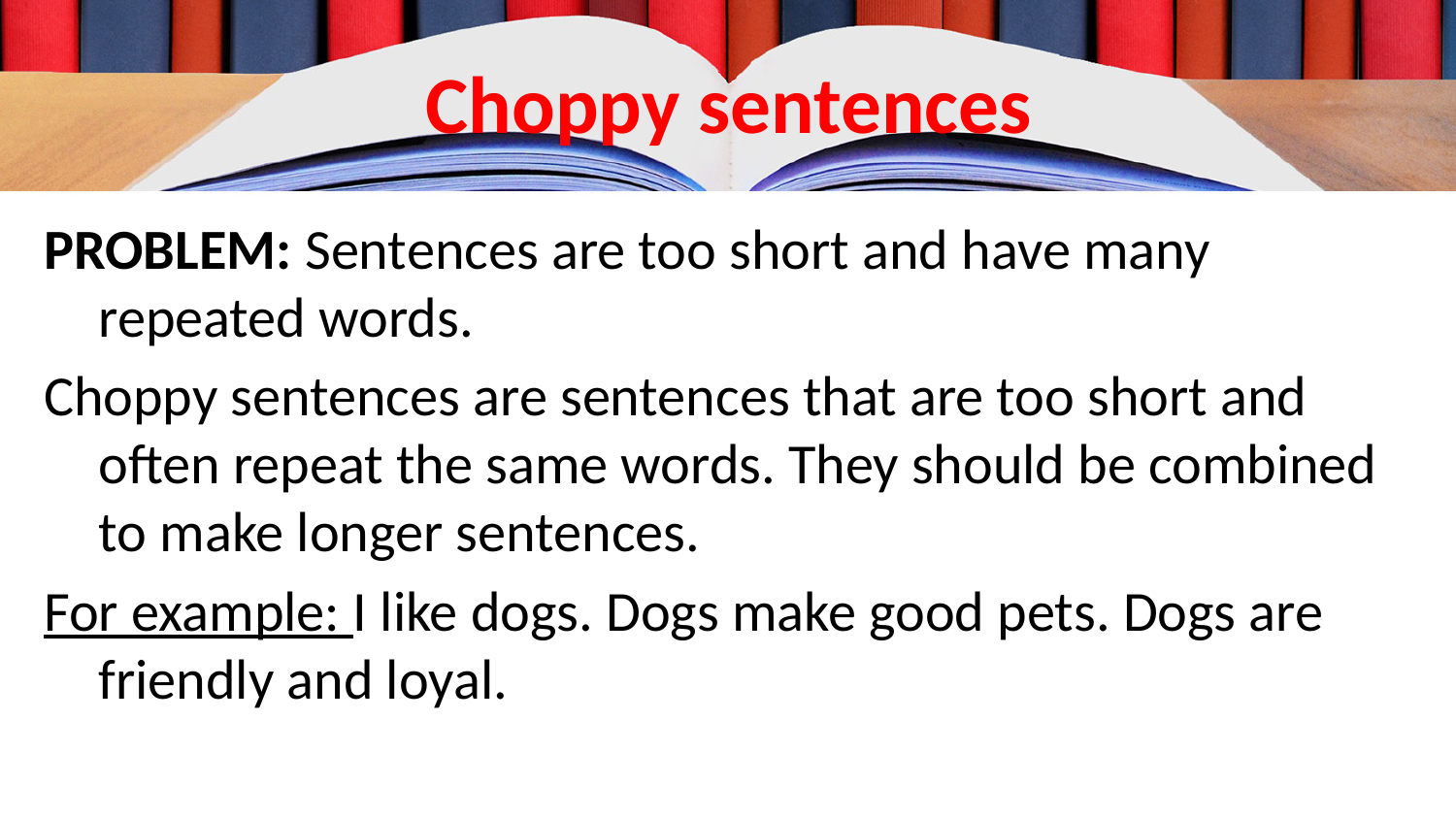

# Choppy sentences
PROBLEM: Sentences are too short and have many repeated words.
Choppy sentences are sentences that are too short and often repeat the same words. They should be combined to make longer sentences.
For example: I like dogs. Dogs make good pets. Dogs are friendly and loyal.